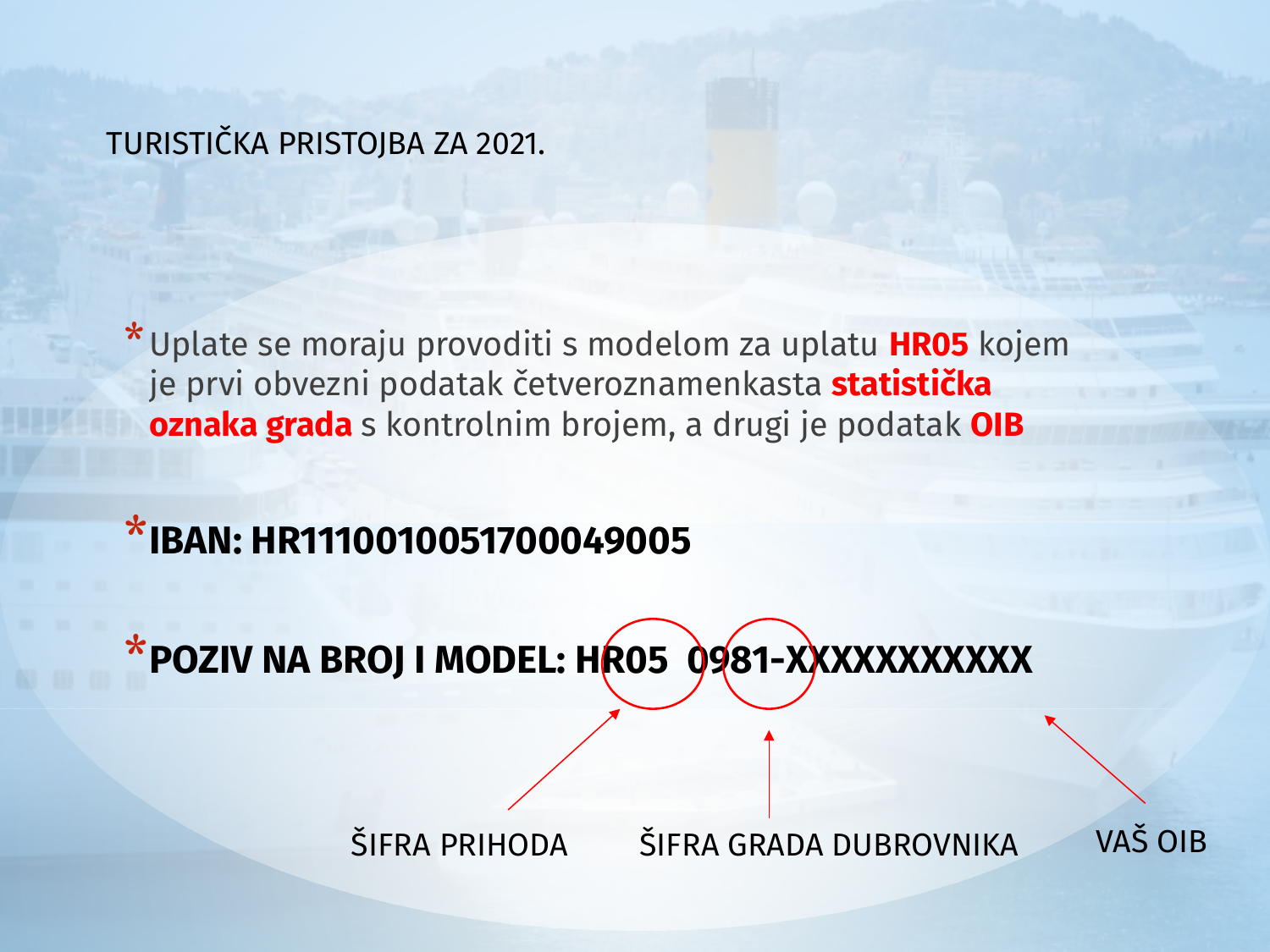

TURISTIČKA PRISTOJBA ZA 2021.
Uplate se moraju provoditi s modelom za uplatu HR05 kojem je prvi obvezni podatak četveroznamenkasta statistička oznaka grada s kontrolnim brojem, a drugi je podatak OIB

IBAN: HR1110010051700049005

POZIV NA BROJ I MODEL: HR05  0981-XXXXXXXXXXX

VAŠ OIB
ŠIFRA PRIHODA
ŠIFRA GRADA DUBROVNIKA